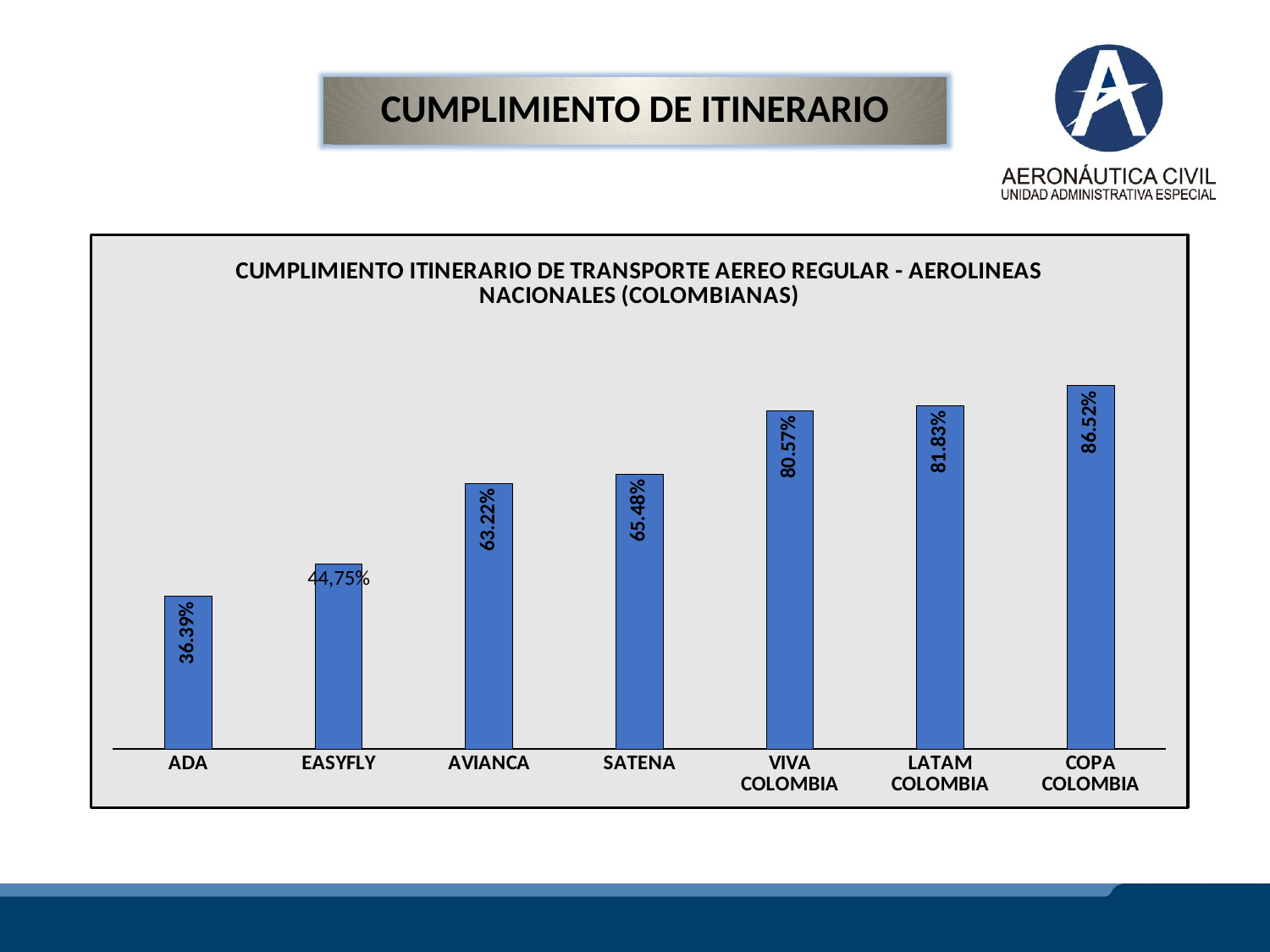

CUMPLIMIENTO DE ITINERARIO

### Chart: CUMPLIMIENTO ITINERARIO DE TRANSPORTE AEREO REGULAR - AEROLINEAS NACIONALES (COLOMBIANAS)

| Category | Cumplimiento Itinerario |
|---|---|
| ADA | 0.3638676844783715 |
| EASYFLY | 0.4399638880529642 |
| AVIANCA | 0.6321933237763669 |
| SATENA | 0.6547717842323652 |
| VIVA COLOMBIA | 0.8056758056758057 |
| LATAM COLOMBIA | 0.8183094636338107 |
| COPA COLOMBIA | 0.8652360515021459 |